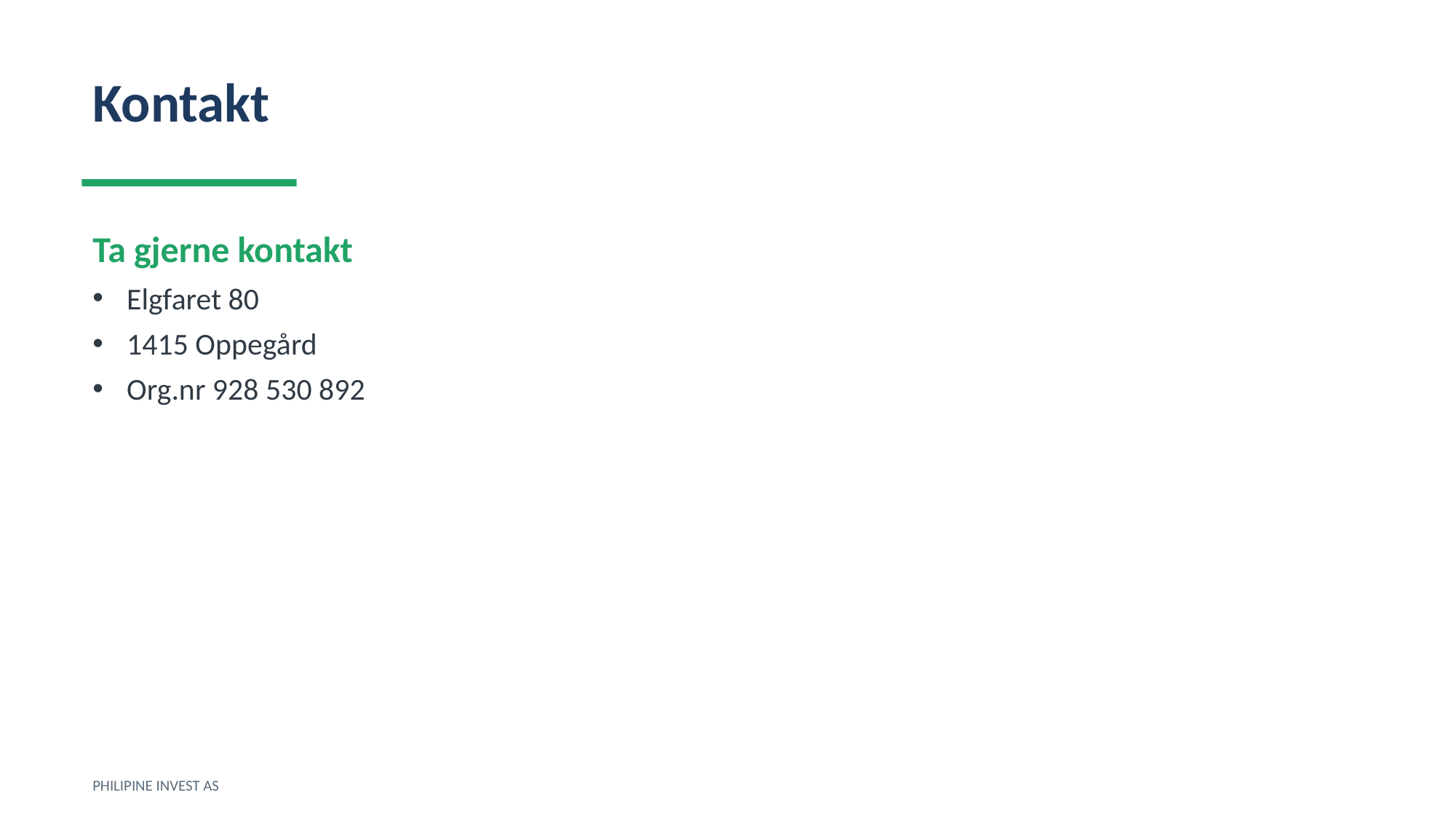

Kontakt

Ta gjerne kontakt
Elgfaret 80
1415 Oppegård
Org.nr 928 530 892
PHILIPINE INVEST AS